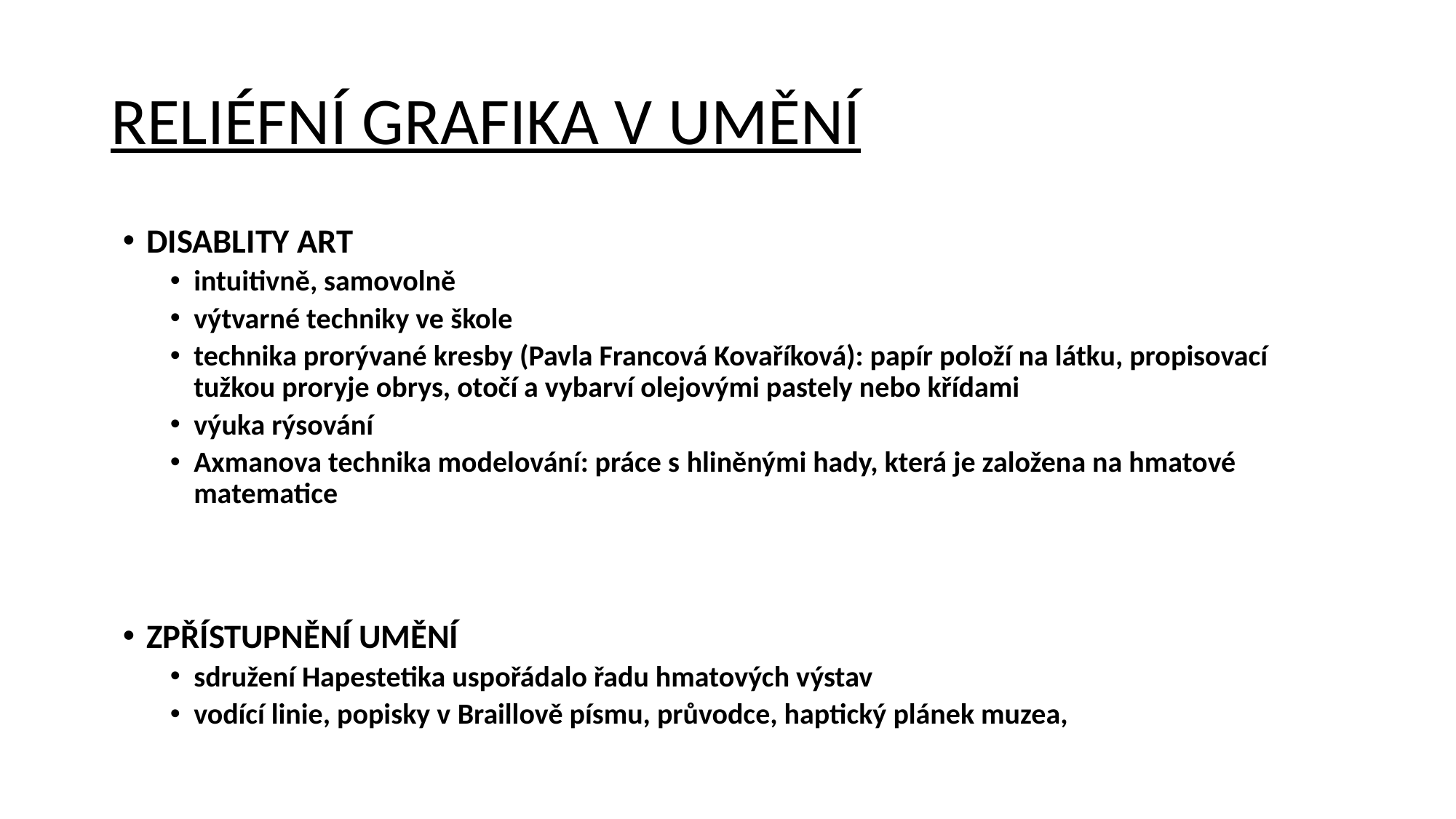

# RELIÉFNÍ GRAFIKA V UMĚNÍ
DISABLITY ART
intuitivně, samovolně
výtvarné techniky ve škole
technika prorývané kresby (Pavla Francová Kovaříková): papír položí na látku, propisovací tužkou proryje obrys, otočí a vybarví olejovými pastely nebo křídami
výuka rýsování
Axmanova technika modelování: práce s hliněnými hady, která je založena na hmatové matematice

ZPŘÍSTUPNĚNÍ UMĚNÍ
sdružení Hapestetika uspořádalo řadu hmatových výstav
vodící linie, popisky v Braillově písmu, průvodce, haptický plánek muzea,